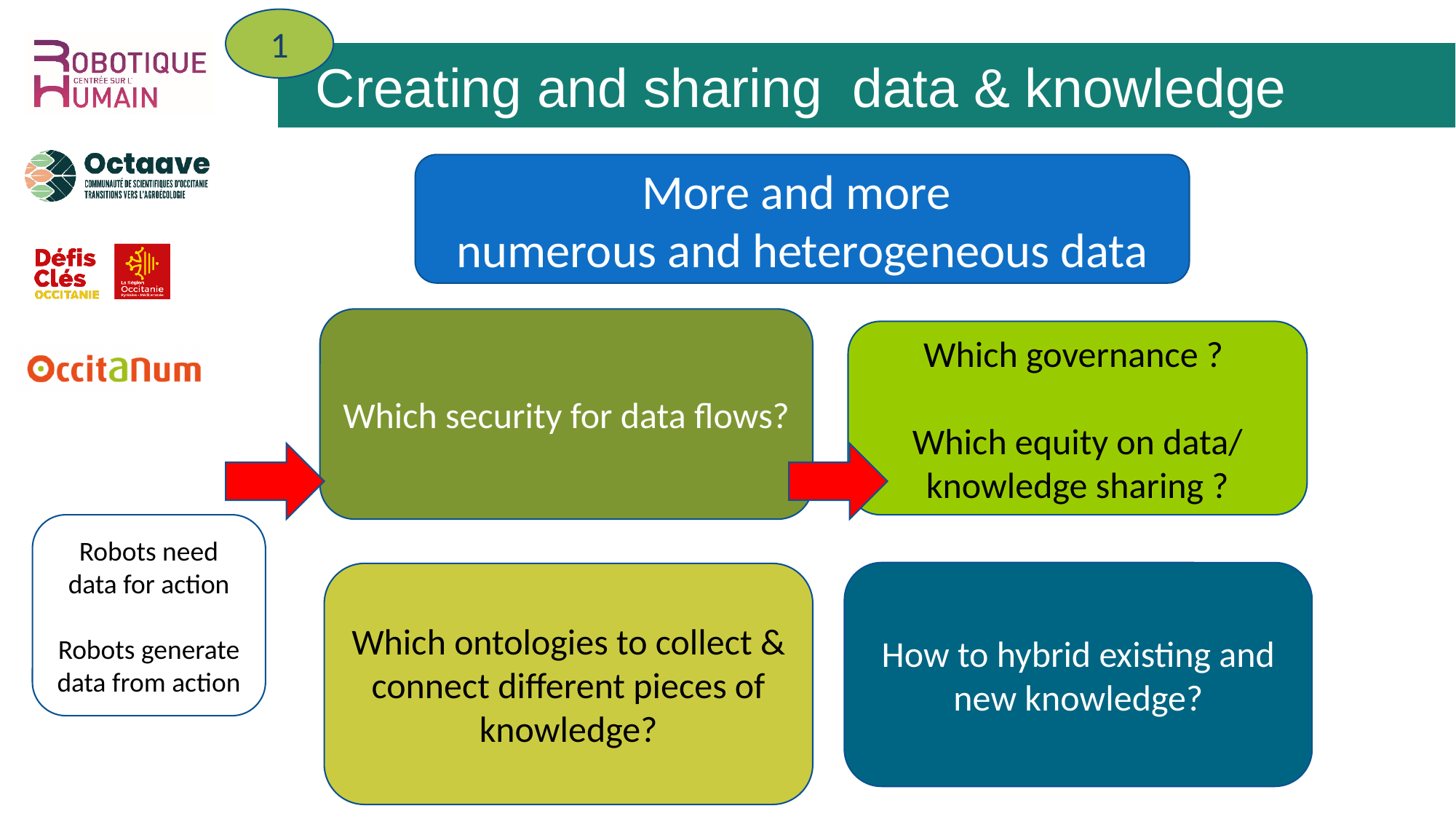

1
Creating and sharing  data & knowledge
More and more
numerous and heterogeneous data
Which security for data flows?
Which governance ?

Which equity on data/ knowledge sharing ?

Robots need data for action

Robots generate data from action
How to hybrid existing and new knowledge?
Which ontologies to collect & connect different pieces of knowledge?